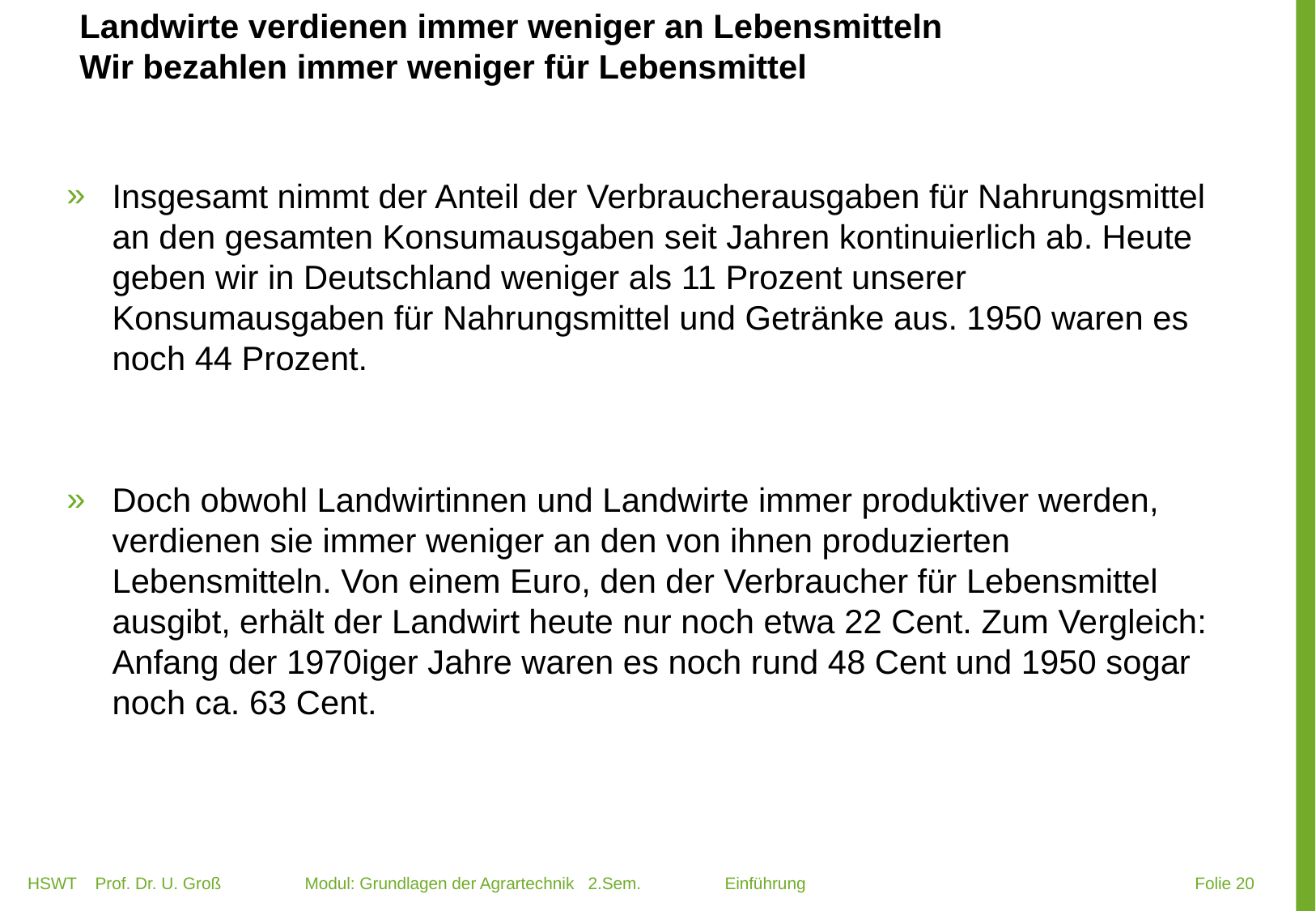

# Landwirte verdienen immer weniger an Lebensmitteln Wir bezahlen immer weniger für Lebensmittel
Insgesamt nimmt der Anteil der Verbraucherausgaben für Nahrungsmittel an den gesamten Konsumausgaben seit Jahren kontinuierlich ab. Heute geben wir in Deutschland weniger als 11 Prozent unserer Konsumausgaben für Nahrungsmittel und Getränke aus. 1950 waren es noch 44 Prozent.

Doch obwohl Landwirtinnen und Landwirte immer produktiver werden, verdienen sie immer weniger an den von ihnen produzierten Lebensmitteln. Von einem Euro, den der Verbraucher für Lebensmittel ausgibt, erhält der Landwirt heute nur noch etwa 22 Cent. Zum Vergleich: Anfang der 1970iger Jahre waren es noch rund 48 Cent und 1950 sogar noch ca. 63 Cent.
HSWT    Prof. Dr. U. Groß                  Modul: Grundlagen der Agrartechnik   2.Sem.                  Einführung
 Folie 20